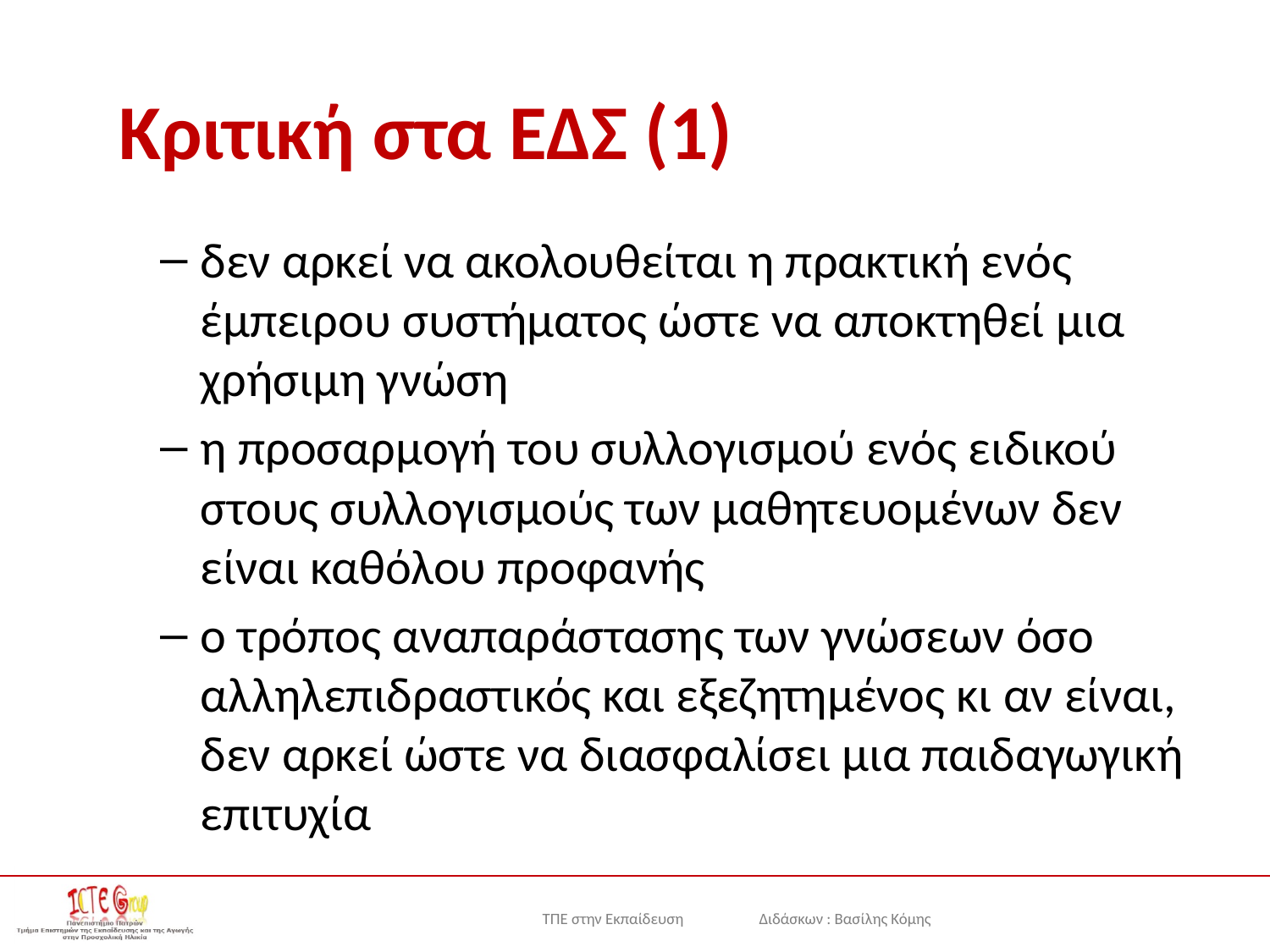

# Κριτική στα ΕΔΣ (1)
δεν αρκεί να ακολουθείται η πρακτική ενός έμπειρου συστήματος ώστε να αποκτηθεί μια χρήσιμη γνώση
η προσαρμογή του συλλογισμού ενός ειδικού στους συλλογισμούς των μαθητευομένων δεν είναι καθόλου προφανής
ο τρόπος αναπαράστασης των γνώσεων όσο αλληλεπιδραστικός και εξεζητημένος κι αν είναι, δεν αρκεί ώστε να διασφαλίσει μια παιδαγωγική επιτυχία